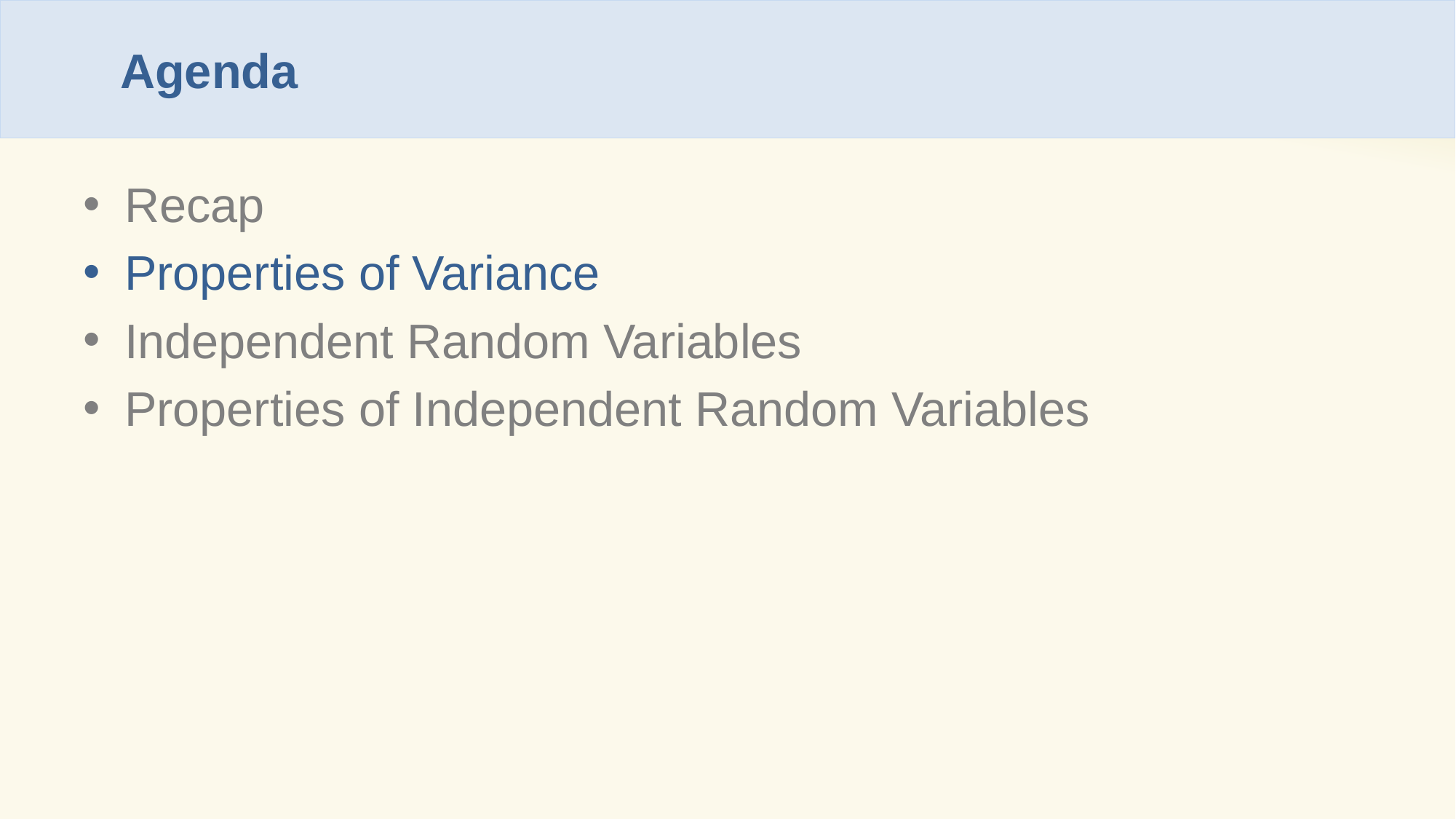

# Agenda
Recap
Properties of Variance
Independent Random Variables
Properties of Independent Random Variables